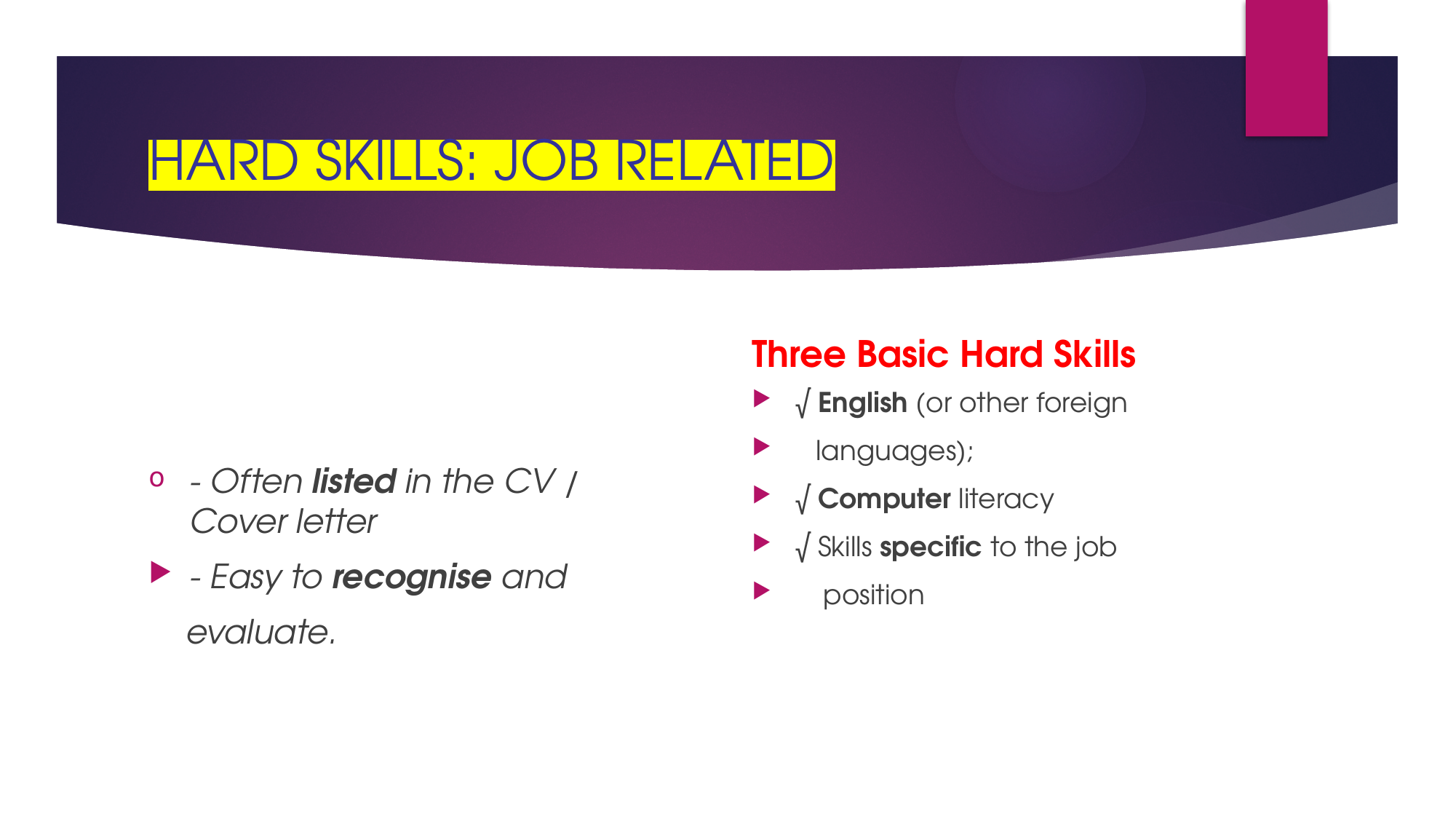

# HARD SKILLS: JOB RELATED

- Often listed in the CV /      Cover letter
- Easy to recognise and
    evaluate.

Three Basic Hard Skills
√ English (or other foreign
   languages);
√ Computer literacy
√ Skills specific to the job
    position